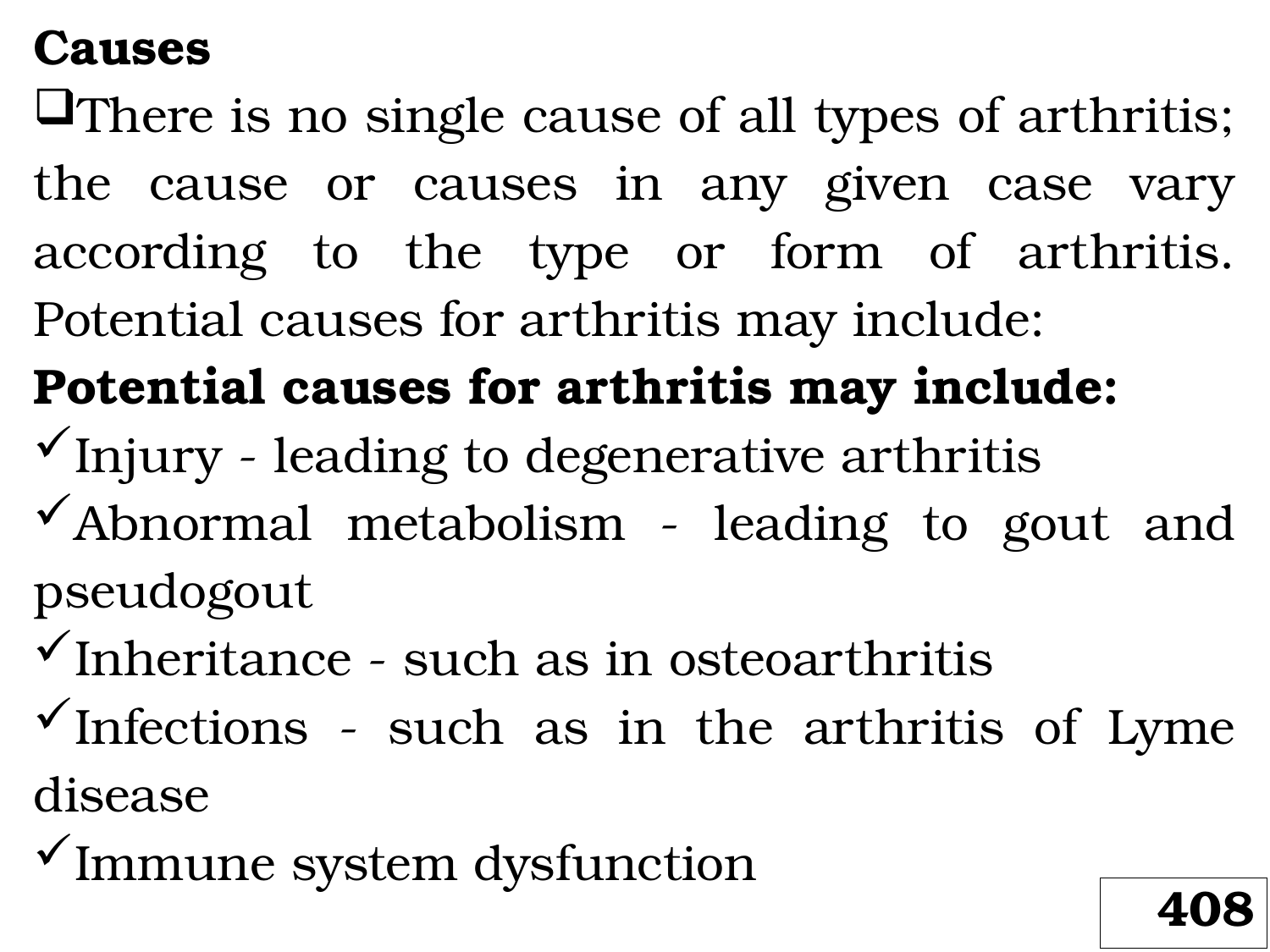

Causes
There is no single cause of all types of arthritis; the cause or causes in any given case vary according to the type or form of arthritis. Potential causes for arthritis may include:
Potential causes for arthritis may include:
Injury - leading to degenerative arthritis
Abnormal metabolism - leading to gout and pseudogout
Inheritance - such as in osteoarthritis
Infections - such as in the arthritis of Lyme disease
Immune system dysfunction

408